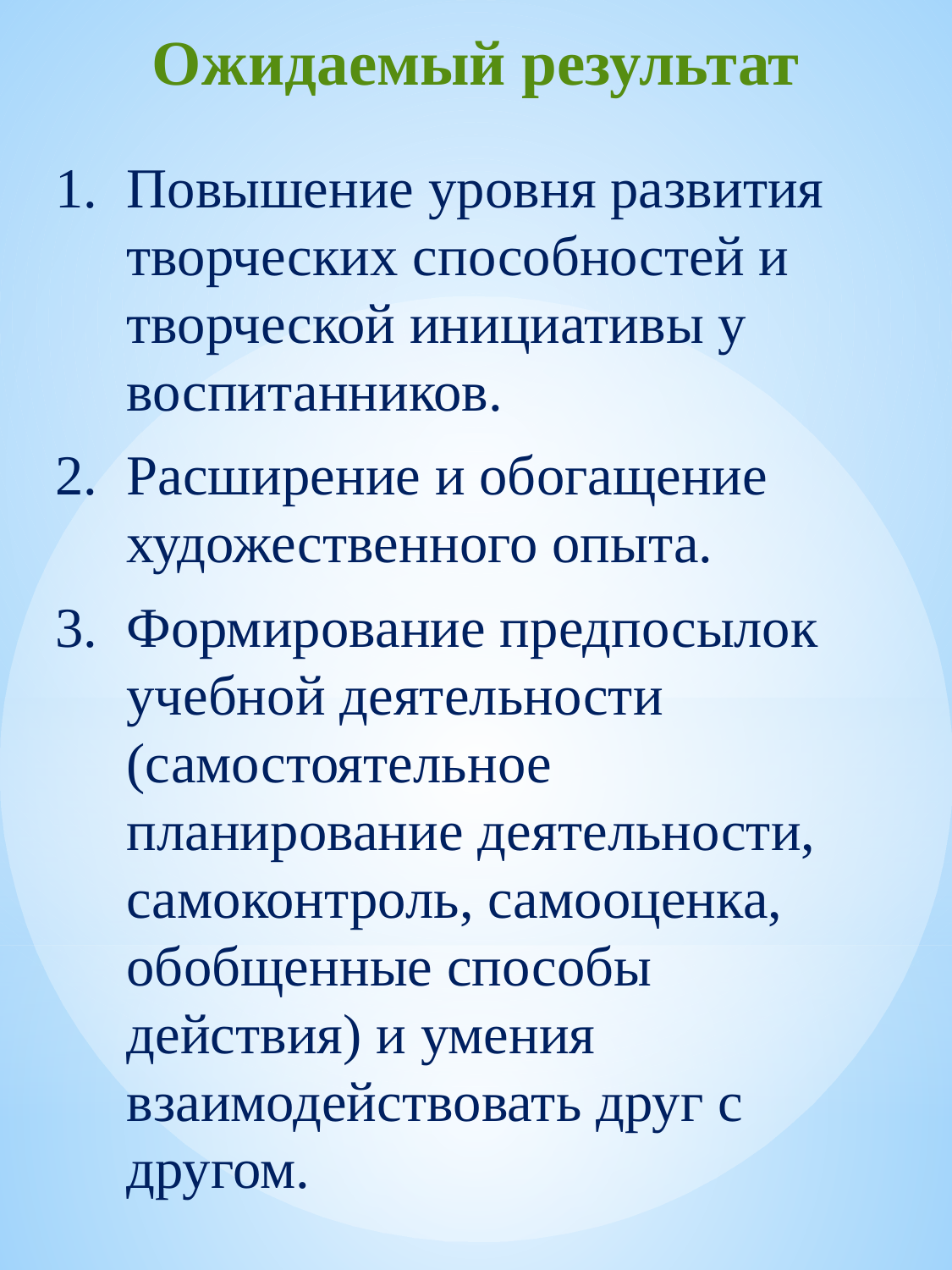

# Ожидаемый результат
Повышение уровня развития творческих способностей и творческой инициативы у воспитанников.
Расширение и обогащение художественного опыта.
Формирование предпосылок учебной деятельности (самостоятельное планирование деятельности, самоконтроль, самооценка, обобщенные способы действия) и умения взаимодействовать друг с другом.